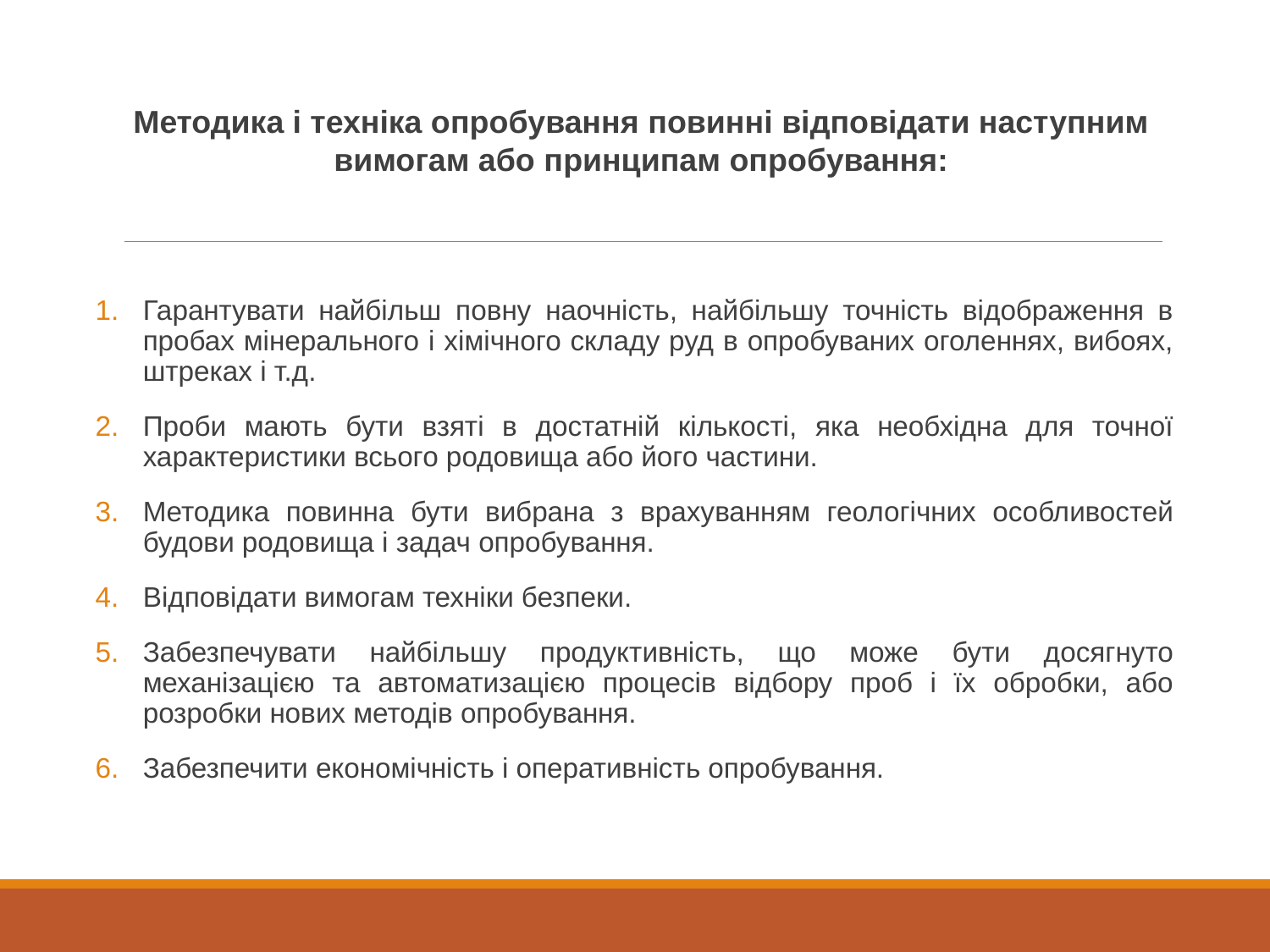

# Методика і техніка опробування повинні відповідати наступним вимогам або принципам опробування:

Гарантувати найбільш повну наочність, найбільшу точність відображення в пробах мінерального і хімічного складу руд в опробуваних оголеннях, вибоях, штреках і т.д.
Проби мають бути взяті в достатній кількості, яка необхідна для точної характеристики всього родовища або його частини.
Методика повинна бути вибрана з врахуванням геологічних особливостей будови родовища і задач опробування.
Відповідати вимогам техніки безпеки.
Забезпечувати найбільшу продуктивність, що може бути досягнуто механізацією та автоматизацією процесів відбору проб і їх обробки, або розробки нових методів опробування.
Забезпечити економічність і оперативність опробування.